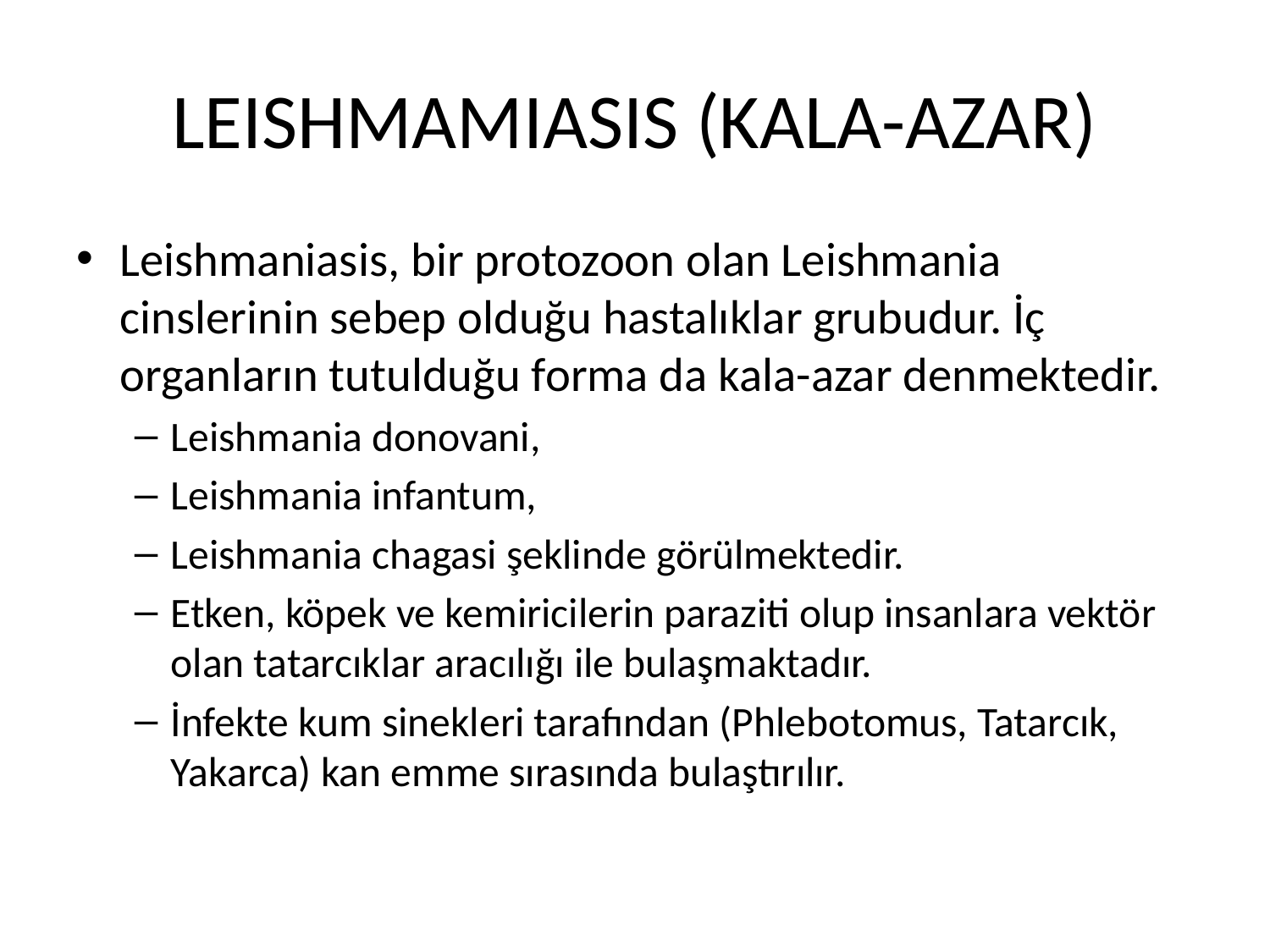

# LEISHMAMIASIS (KALA-AZAR)
Leishmaniasis, bir protozoon olan Leishmania cinslerinin sebep olduğu hastalıklar grubudur. İç organların tutulduğu forma da kala-azar denmektedir.
Leishmania donovani,
Leishmania infantum,
Leishmania chagasi şeklinde görülmektedir.
Etken, köpek ve kemiricilerin paraziti olup insanlara vektör olan tatarcıklar aracılığı ile bulaşmaktadır.
İnfekte kum sinekleri tarafından (Phlebotomus, Tatarcık, Yakarca) kan emme sırasında bulaştırılır.